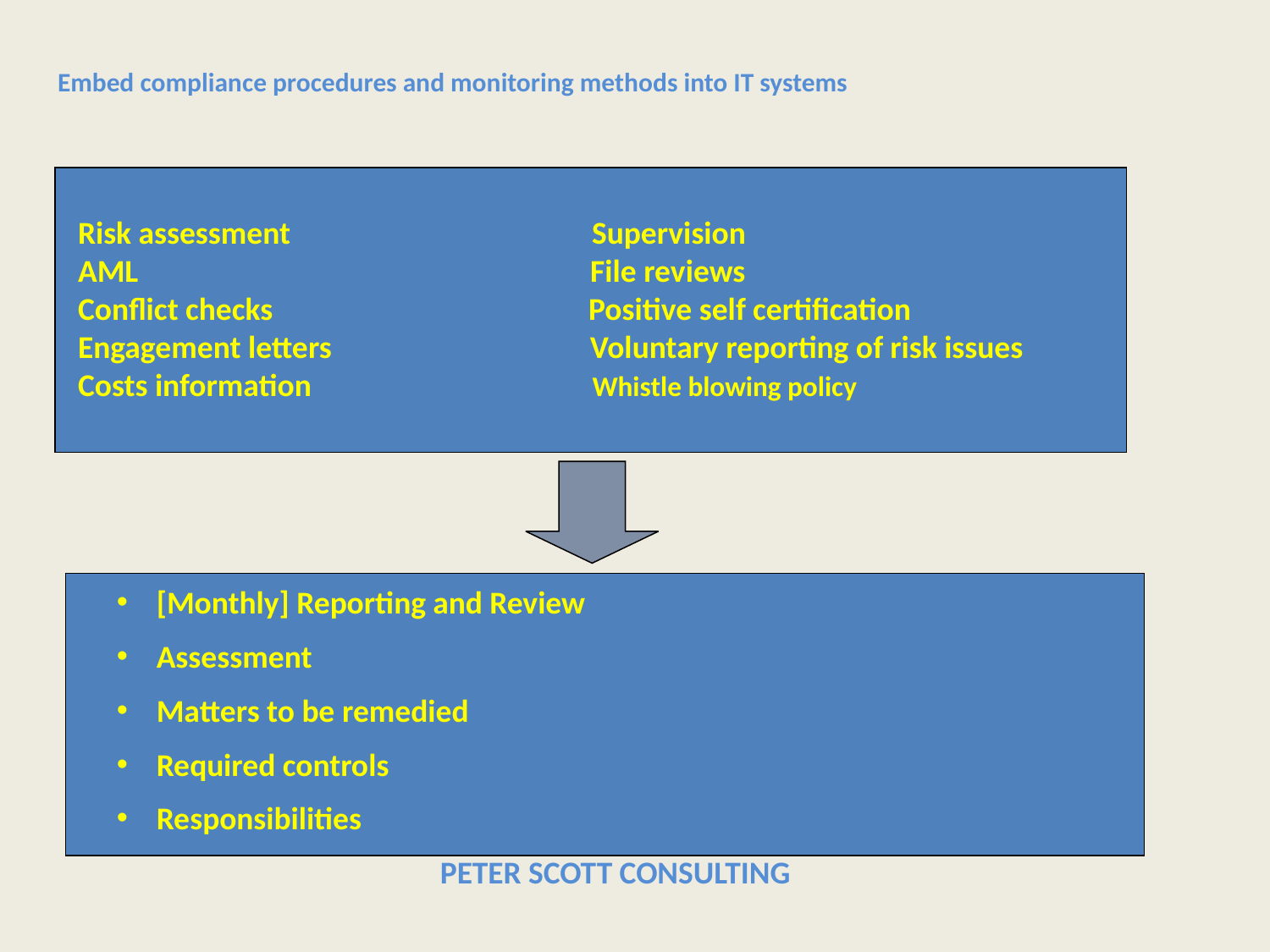

# Embed compliance procedures and monitoring methods into IT systems

Risk assessment                                          Supervision
AML                                                               File reviews
Conflict checks                                            Positive self certification
Engagement letters                                    Voluntary reporting of risk issues
Costs information                                       Whistle blowing policy

[Monthly] Reporting and Review
Assessment
Matters to be remedied
Required controls
Responsibilities
PETER SCOTT CONSULTING